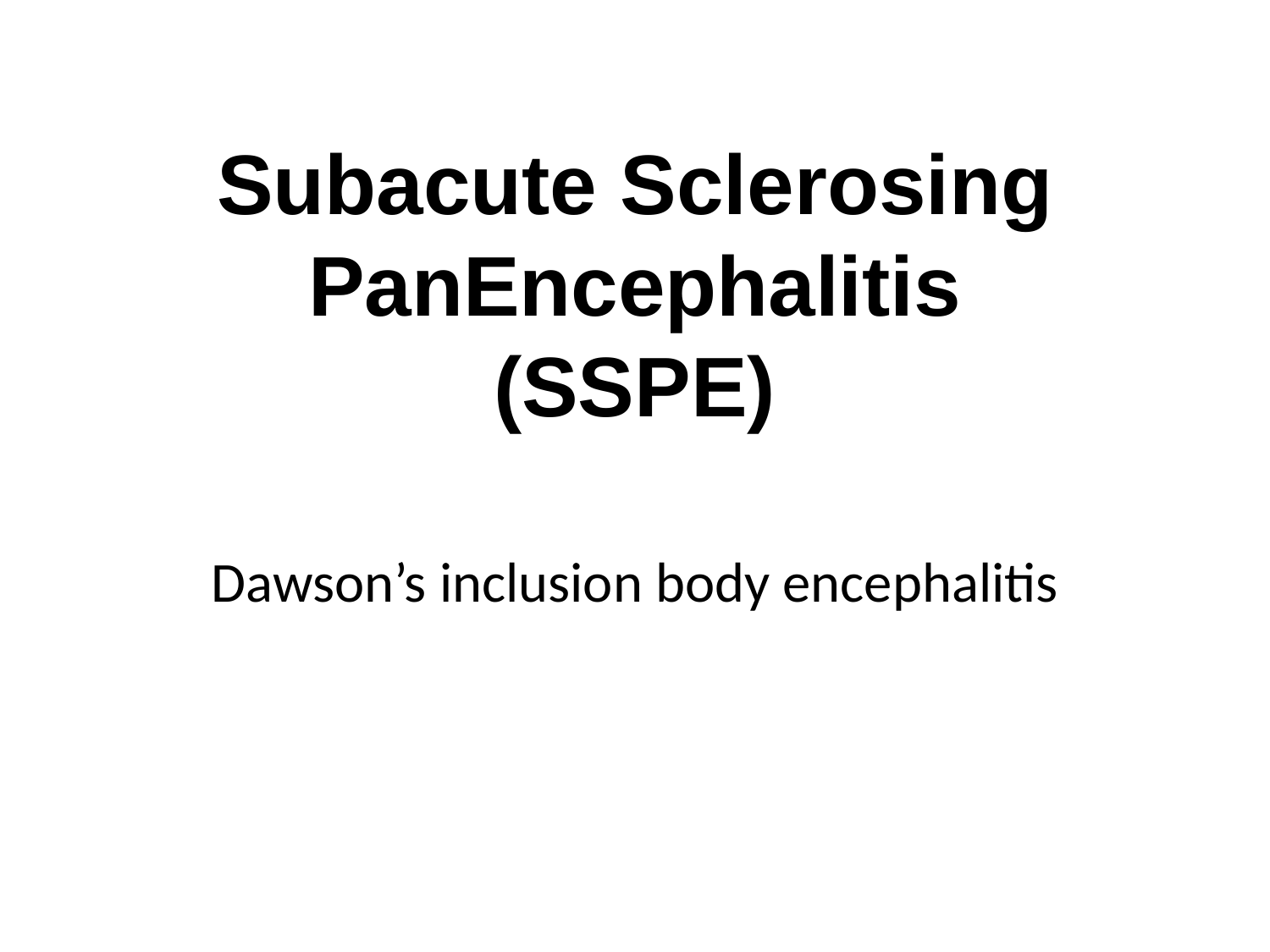

# Subacute Sclerosing PanEncephalitis (SSPE)
Dawson’s inclusion body encephalitis